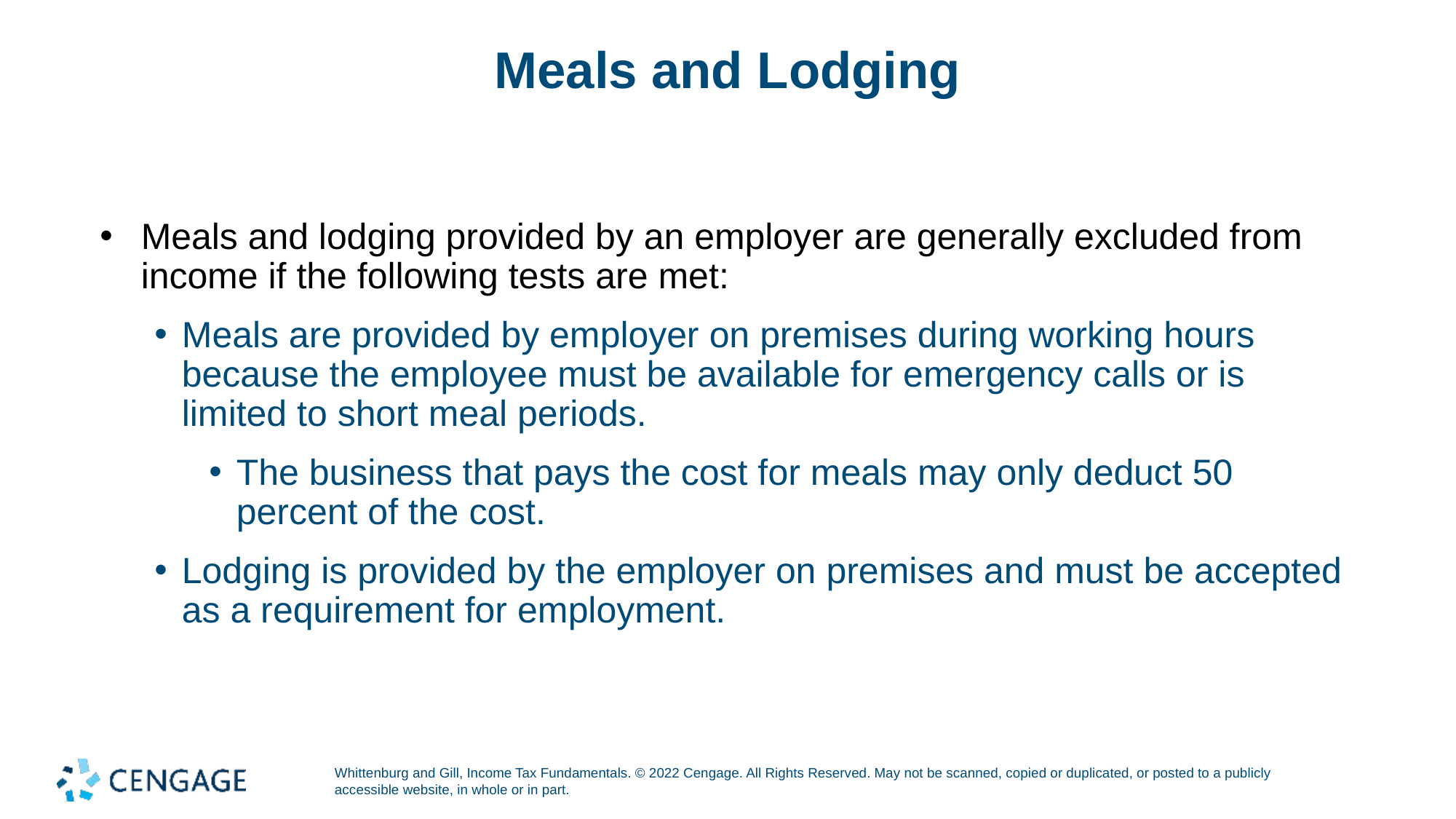

# Meals and Lodging
Meals and lodging provided by an employer are generally excluded from income if the following tests are met:
Meals are provided by employer on premises during working hours because the employee must be available for emergency calls or is limited to short meal periods.
The business that pays the cost for meals may only deduct 50 percent of the cost.
Lodging is provided by the employer on premises and must be accepted as a requirement for employment.